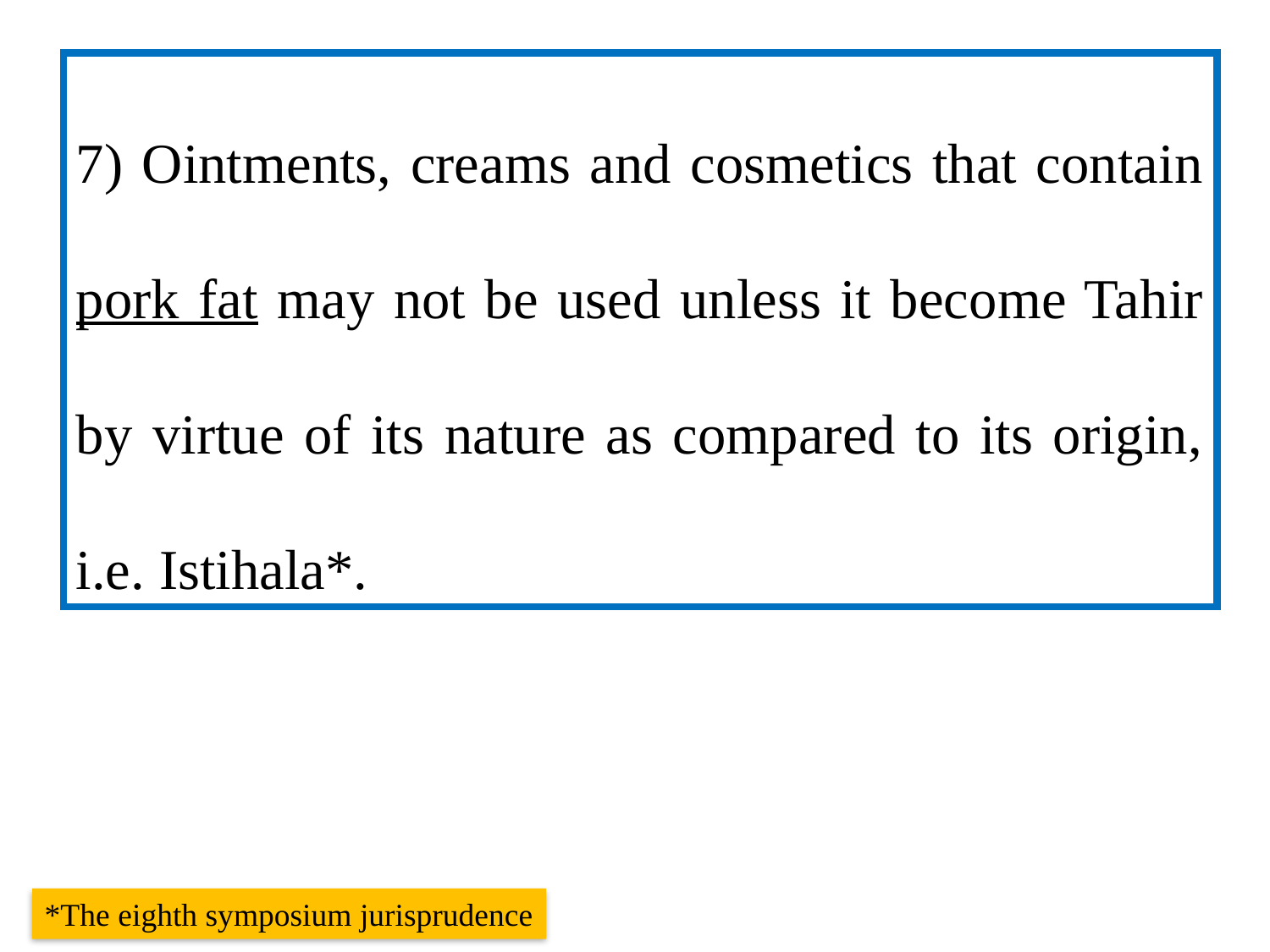

7) Ointments, creams and cosmetics that contain pork fat may not be used unless it become Tahir by virtue of its nature as compared to its origin, i.e. Istihala*.
*The eighth symposium jurisprudence